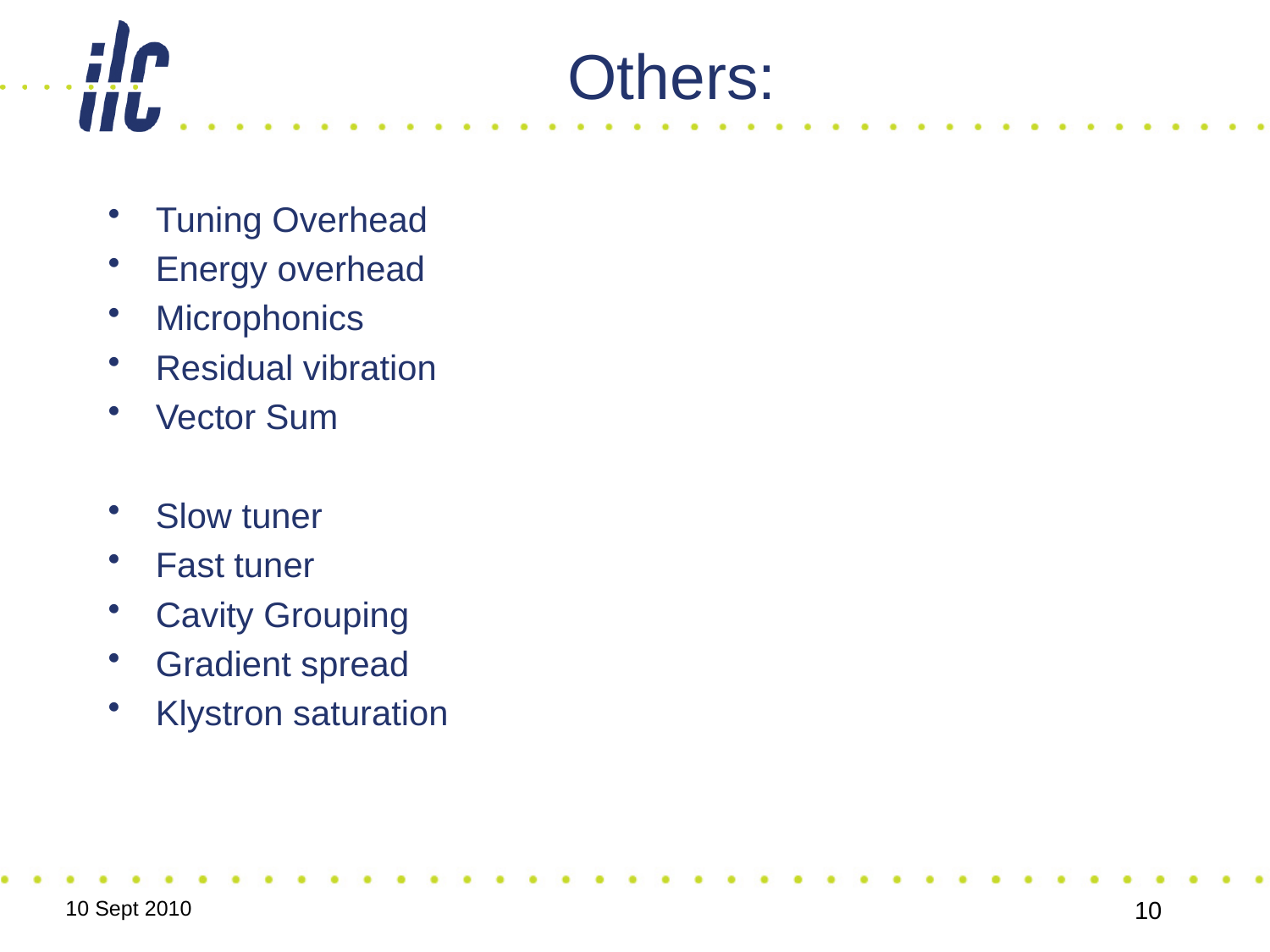

# Others:
Tuning Overhead
Energy overhead
Microphonics
Residual vibration
Vector Sum

Slow tuner
Fast tuner
Cavity Grouping
Gradient spread
Klystron saturation
10 Sept 2010
10